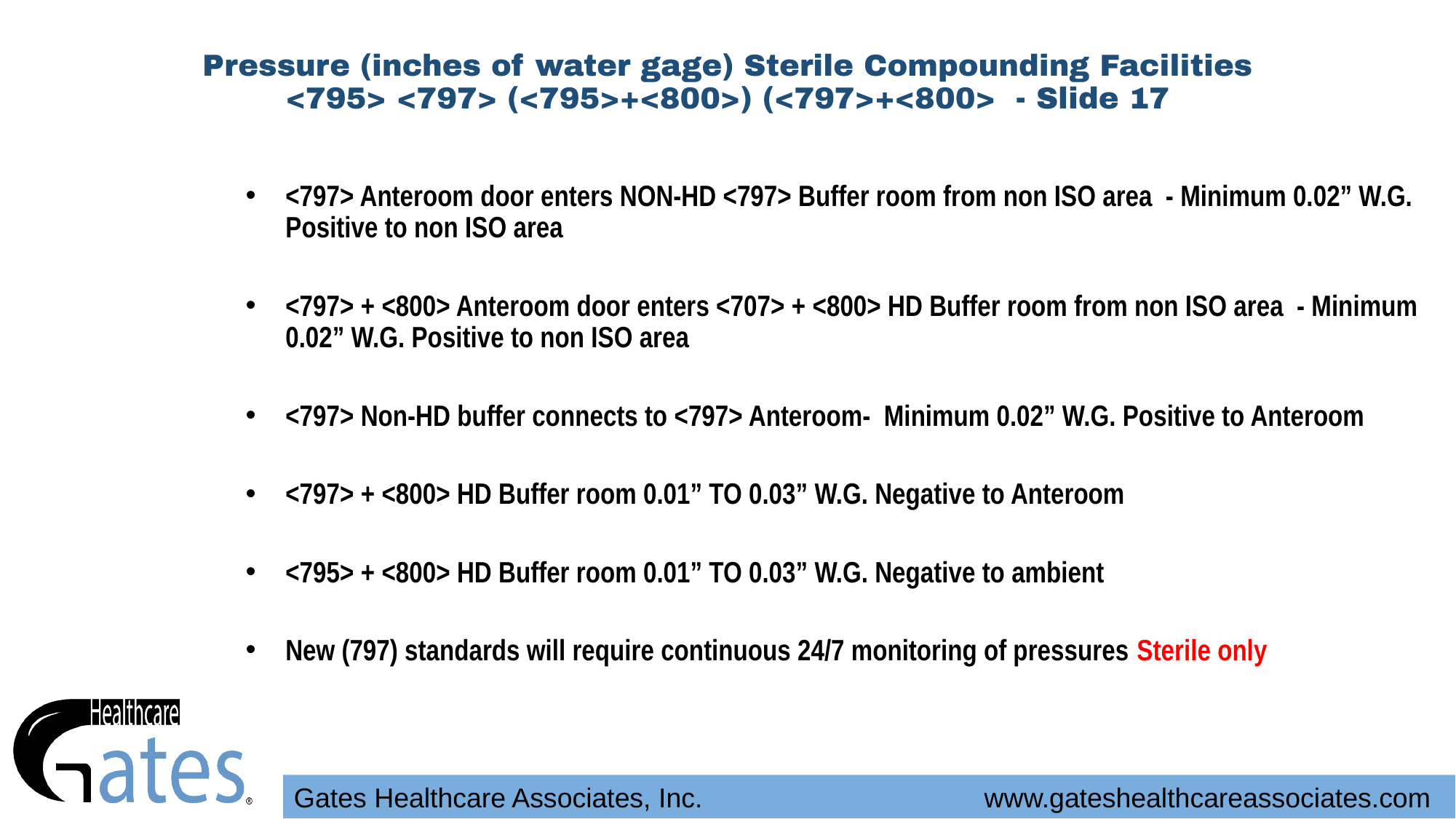

# Pressure (inches of water gage) Sterile Compounding Facilities <795> <797> (<795>+<800>) (<797>+<800>  - Slide 17
<797> Anteroom door enters NON-HD <797> Buffer room from non ISO area  - Minimum 0.02” W.G. Positive to non ISO area

<797> + <800> Anteroom door enters <707> + <800> HD Buffer room from non ISO area  - Minimum 0.02” W.G. Positive to non ISO area

<797> Non-HD buffer connects to <797> Anteroom-  Minimum 0.02” W.G. Positive to Anteroom

<797> + <800> HD Buffer room 0.01” TO 0.03” W.G. Negative to Anteroom

<795> + <800> HD Buffer room 0.01” TO 0.03” W.G. Negative to ambient

New (797) standards will require continuous 24/7 monitoring of pressures Sterile only

Gates Healthcare Associates, Inc.                                     www.gateshealthcareassociates.com